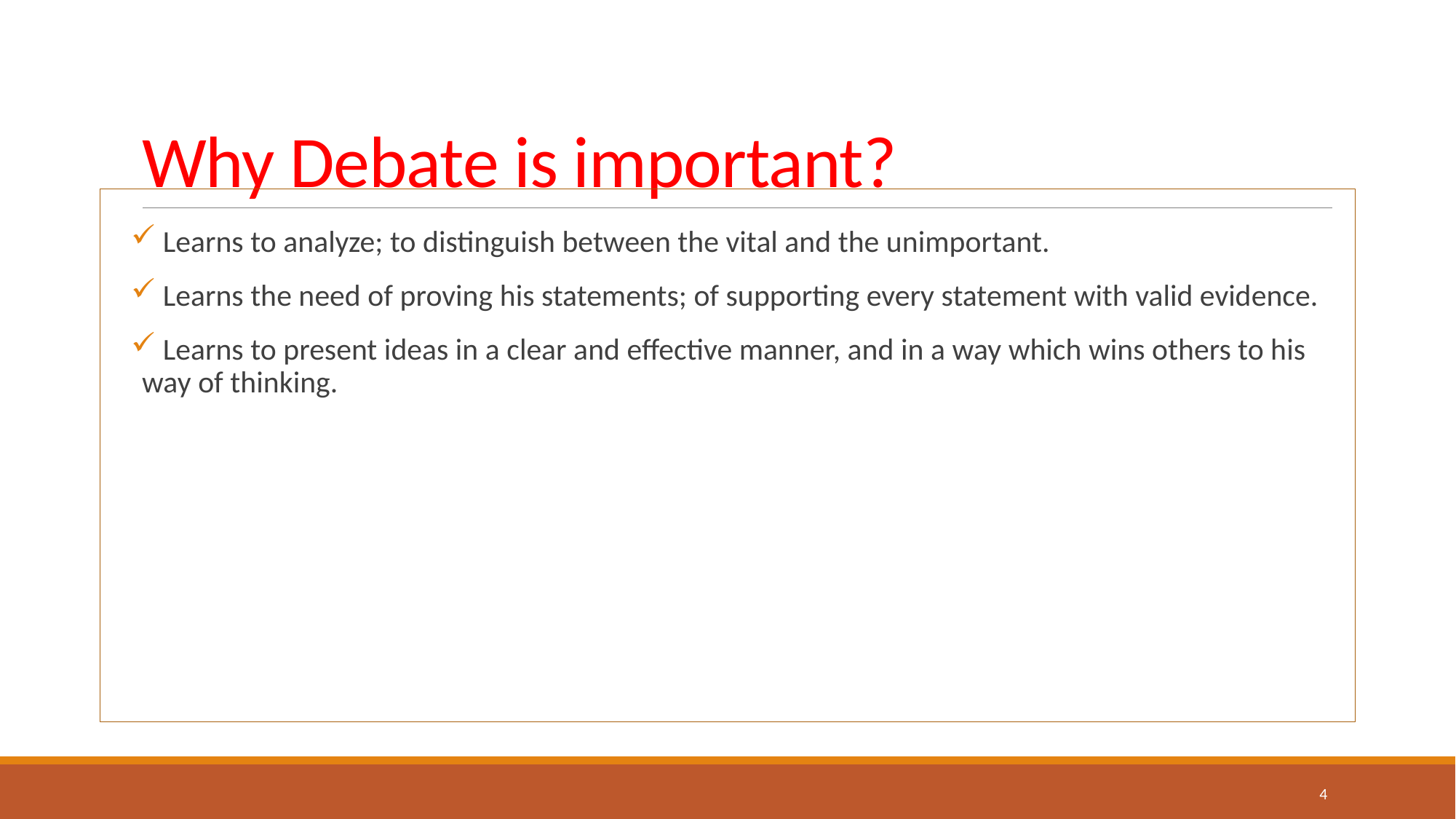

# Why Debate is important?

 Learns to analyze; to distinguish between the vital and the unimportant.
 Learns the need of proving his statements; of supporting every statement with valid evidence.
 Learns to present ideas in a clear and effective manner, and in a way which wins others to his way of thinking.
4